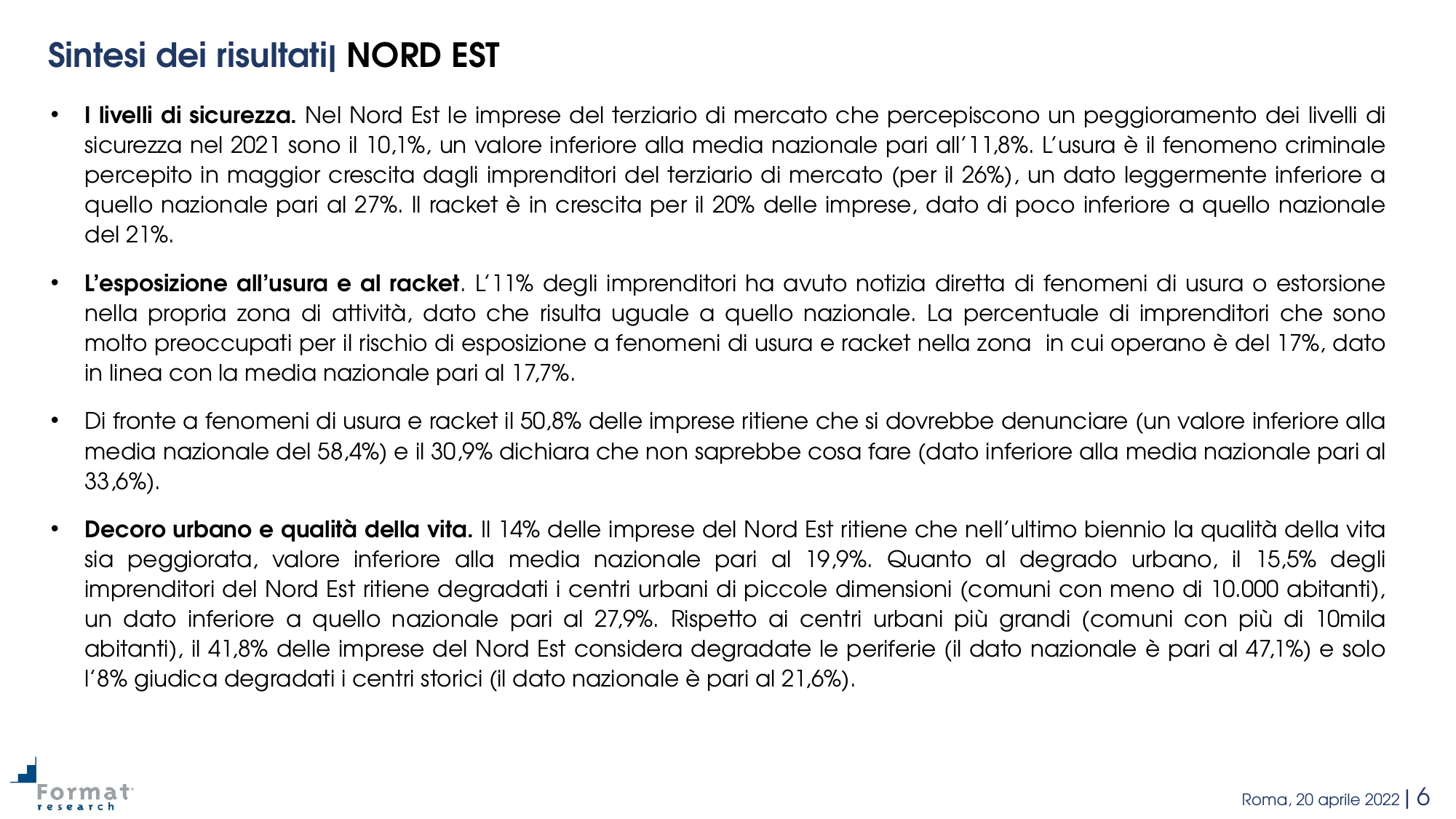

Sintesi dei risultati| NORD EST
I livelli di sicurezza. Nel Nord Est le imprese del terziario di mercato che percepiscono un peggioramento dei livelli di sicurezza nel 2021 sono il 10,1%, un valore inferiore alla media nazionale pari all’11,8%. L’usura è il fenomeno criminale percepito in maggior crescita dagli imprenditori del terziario di mercato (per il 26%), un dato leggermente inferiore a quello nazionale pari al 27%. ll racket è in crescita per il 20% delle imprese, dato di poco inferiore a quello nazionale del 21%.
L’esposizione all’usura e al racket. L’11% degli imprenditori ha avuto notizia diretta di fenomeni di usura o estorsione nella propria zona di attività, dato che risulta uguale a quello nazionale. La percentuale di imprenditori che sono molto preoccupati per il rischio di esposizione a fenomeni di usura e racket nella zona  in cui operano è del 17%, dato in linea con la media nazionale pari al 17,7%.
Di fronte a fenomeni di usura e racket il 50,8% delle imprese ritiene che si dovrebbe denunciare (un valore inferiore alla media nazionale del 58,4%) e il 30,9% dichiara che non saprebbe cosa fare (dato inferiore alla media nazionale pari al 33,6%).
Decoro urbano e qualità della vita. Il 14% delle imprese del Nord Est ritiene che nell’ultimo biennio la qualità della vita sia peggiorata, valore inferiore alla media nazionale pari al 19,9%. Quanto al degrado urbano, il 15,5% degli imprenditori del Nord Est ritiene degradati i centri urbani di piccole dimensioni (comuni con meno di 10.000 abitanti), un dato inferiore a quello nazionale pari al 27,9%. Rispetto ai centri urbani più grandi (comuni con più di 10mila abitanti), il 41,8% delle imprese del Nord Est considera degradate le periferie (il dato nazionale è pari al 47,1%) e solo l’8% giudica degradati i centri storici (il dato nazionale è pari al 21,6%).